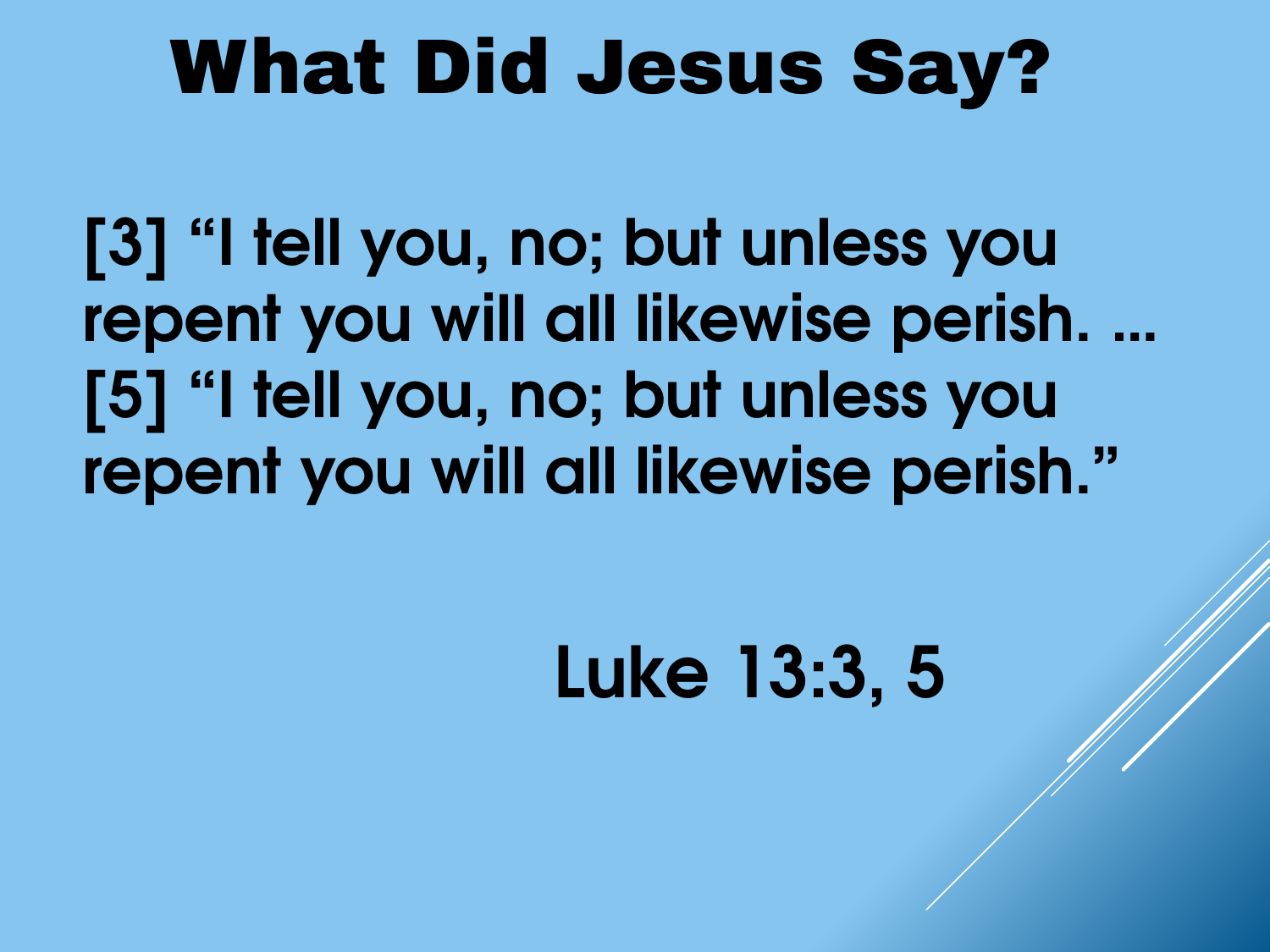

What Did Jesus Say?

[3] “I tell you, no; but unless you repent you will all likewise perish. …
[5] “I tell you, no; but unless you repent you will all likewise perish.”

Luke 13:3, 5